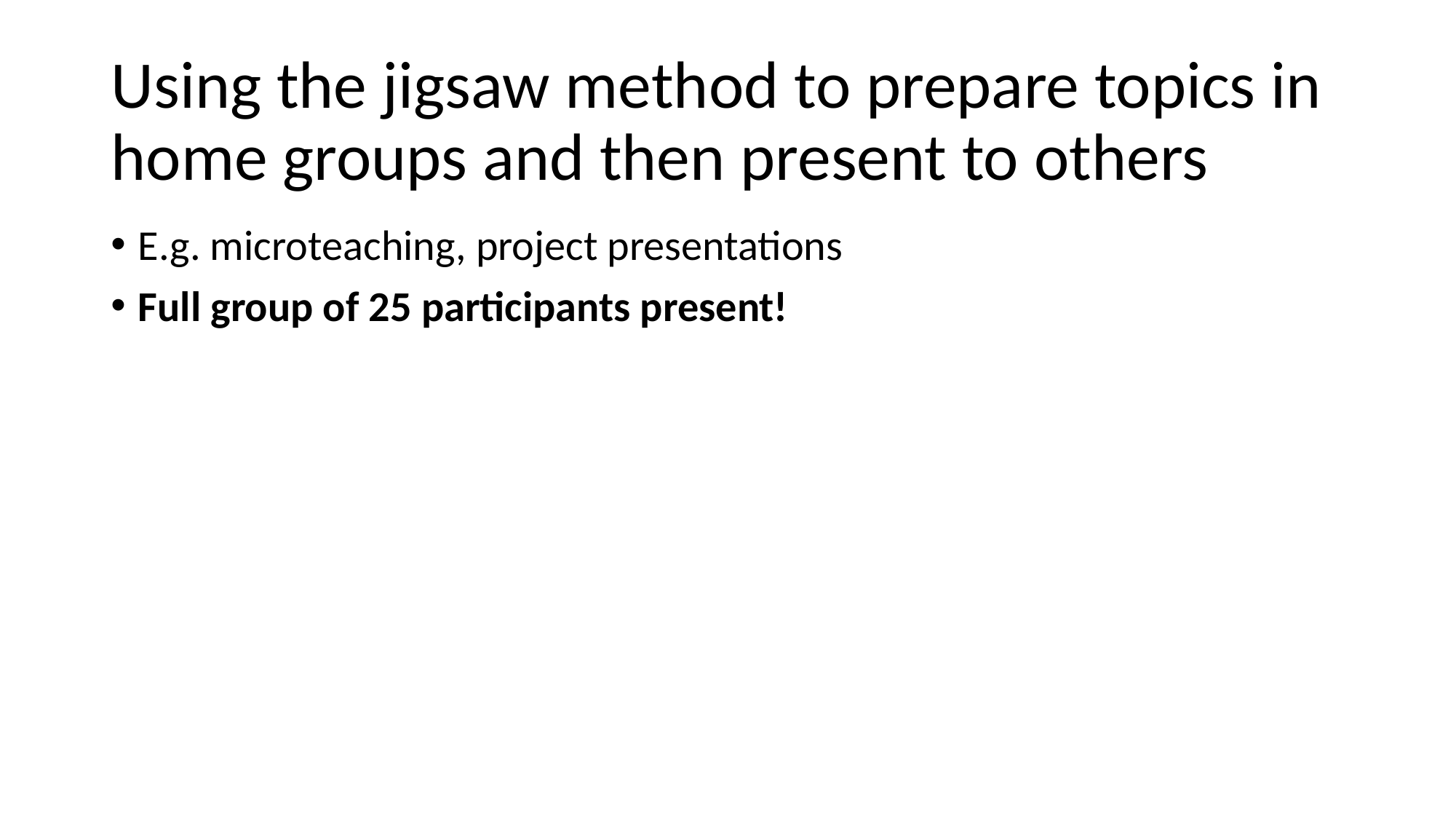

# Using the jigsaw method to prepare topics in home groups and then present to others
E.g. microteaching, project presentations
Full group of 25 participants present!